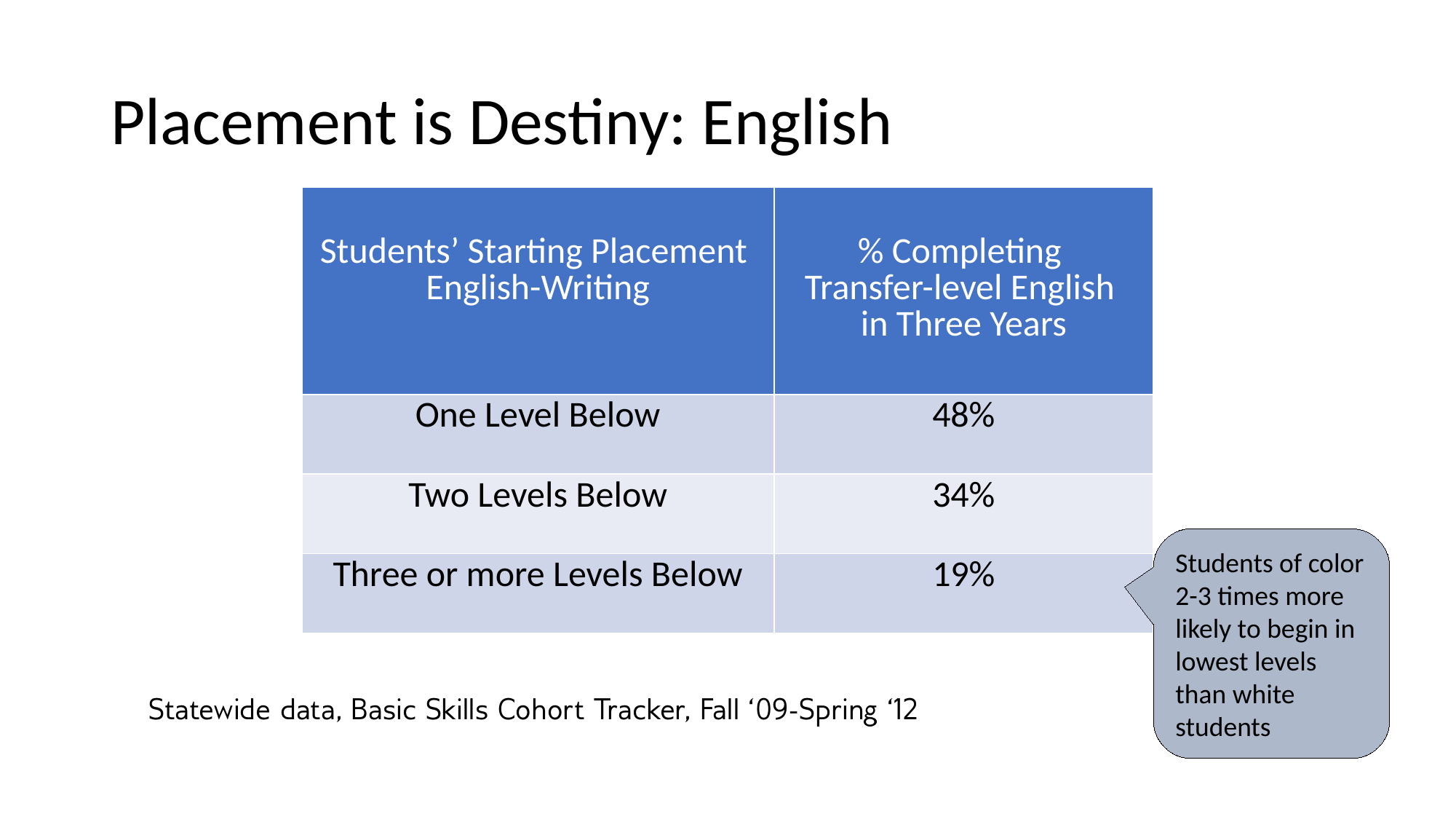

# Placement is Destiny: English
| Students’ Starting Placement English-Writing | % Completing Transfer-level English in Three Years |
| --- | --- |
| One Level Below | 48% |
| Two Levels Below | 34% |
| Three or more Levels Below | 19% |
Students of color 2-3 times more likely to begin in lowest levels than white students
Statewide data, Basic Skills Cohort Tracker, Fall ‘09-Spring ‘12